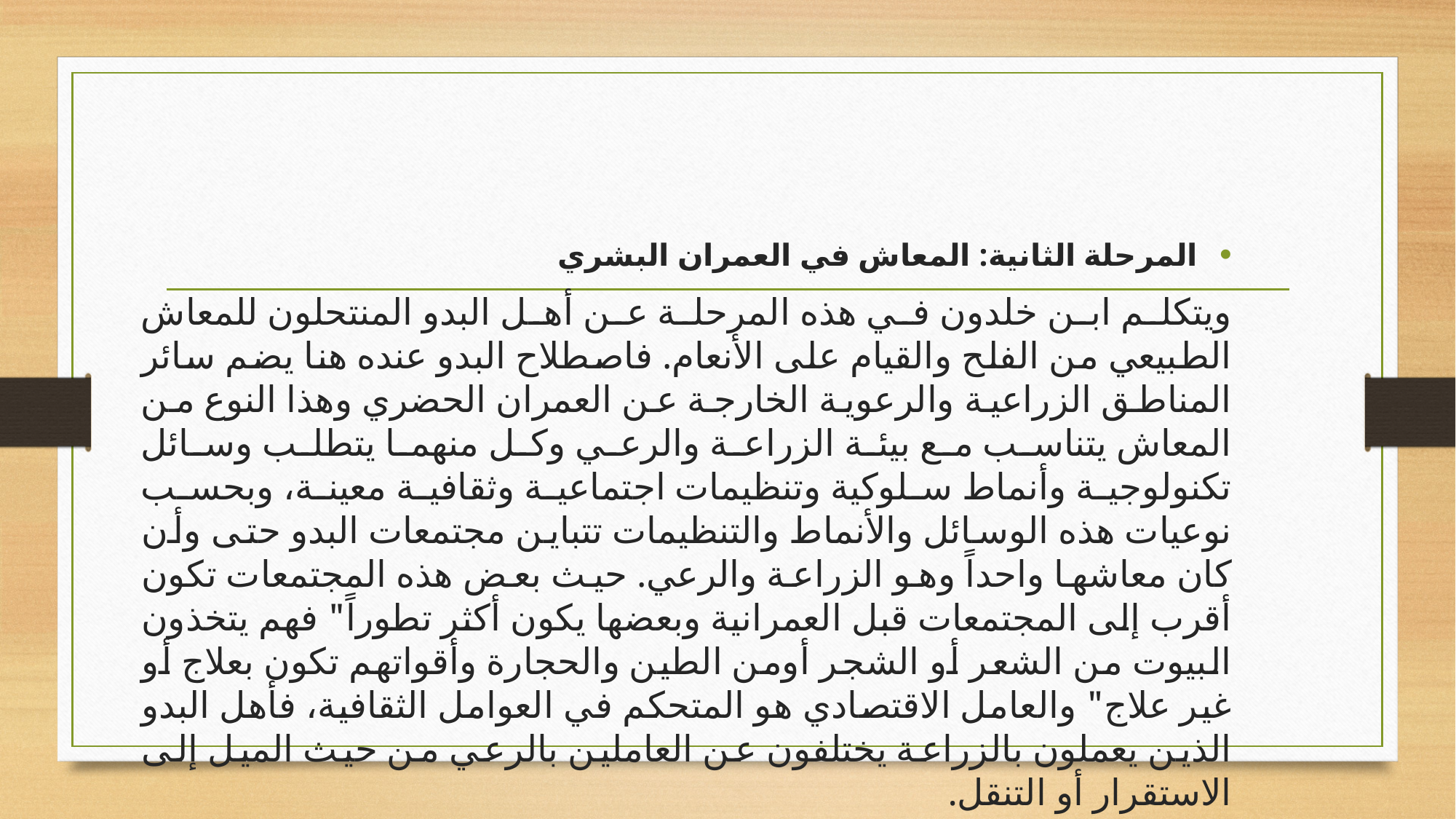

المرحلة الثانية: المعاش في العمران البشري
ويتكلم ابن خلدون في هذه المرحلة عن أهل البدو المنتحلون للمعاش الطبيعي من الفلح والقيام على الأنعام. فاصطلاح البدو عنده هنا يضم سائر المناطق الزراعية والرعوية الخارجة عن العمران الحضري وهذا النوع من المعاش يتناسب مع بيئة الزراعة والرعي وكل منهما يتطلب وسائل تكنولوجية وأنماط سلوكية وتنظيمات اجتماعية وثقافية معينة، وبحسب نوعيات هذه الوسائل والأنماط والتنظيمات تتباين مجتمعات البدو حتى وأن كان معاشها واحداً وهو الزراعة والرعي. حيث بعض هذه المجتمعات تكون أقرب إلى المجتمعات قبل العمرانية وبعضها يكون أكثر تطوراً" فهم يتخذون البيوت من الشعر أو الشجر أومن الطين والحجارة وأقواتهم تكون بعلاج أو غير علاج" والعامل الاقتصادي هو المتحكم في العوامل الثقافية، فأهل البدو الذين يعملون بالزراعة يختلفون عن العاملين بالرعي من حيث الميل إلى الاستقرار أو التنقل.